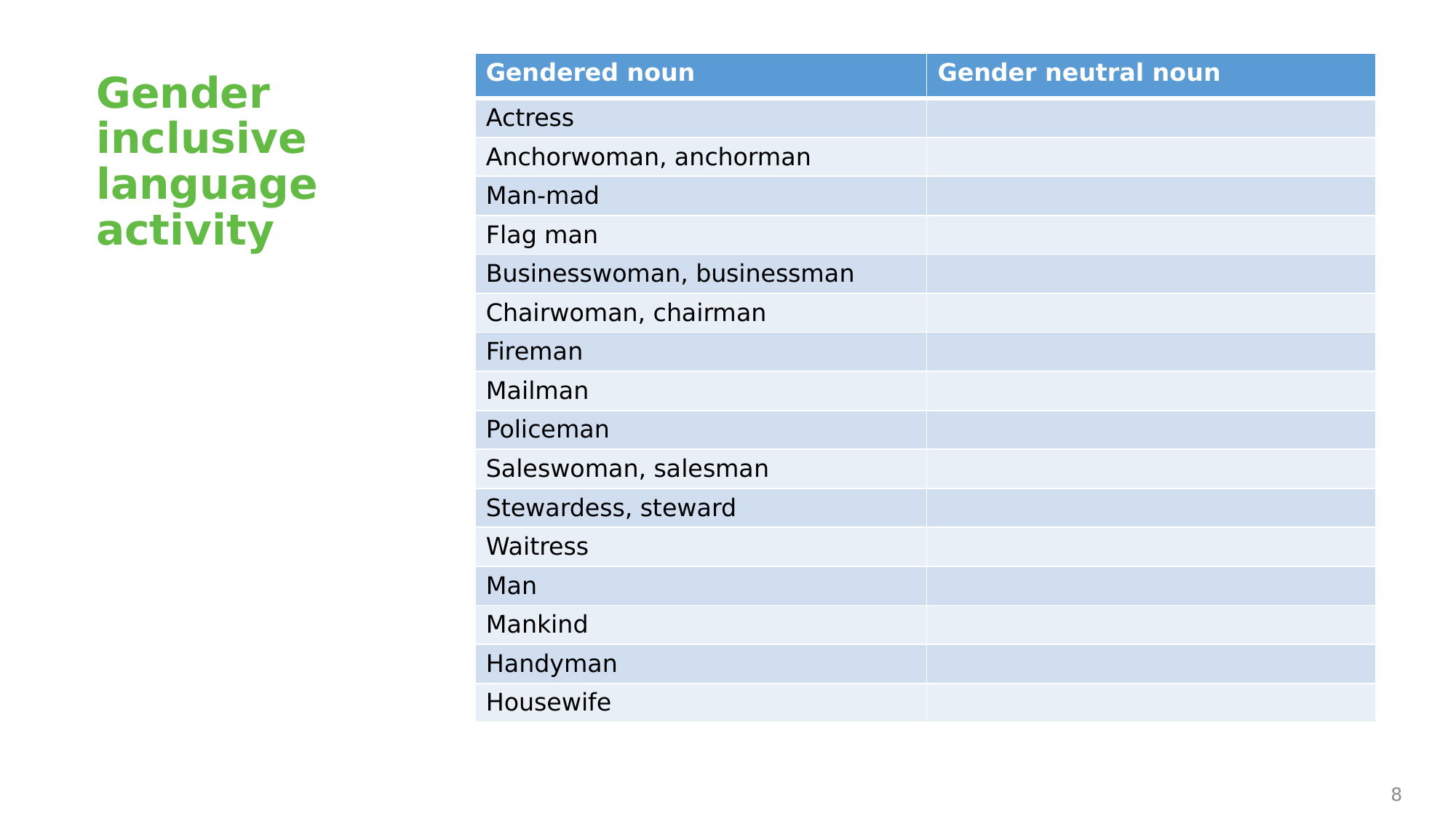

# Gender inclusive language activity
| Gendered noun | Gender neutral noun |
| --- | --- |
| Actress |  |
| Anchorwoman, anchorman |  |
| Man-mad |  |
| Flag man |  |
| Businesswoman, businessman |  |
| Chairwoman, chairman |  |
| Fireman |  |
| Mailman |  |
| Policeman |  |
| Saleswoman, salesman |  |
| Stewardess, steward |  |
| Waitress |  |
| Man |  |
| Mankind |  |
| Handyman |  |
| Housewife |  |
8